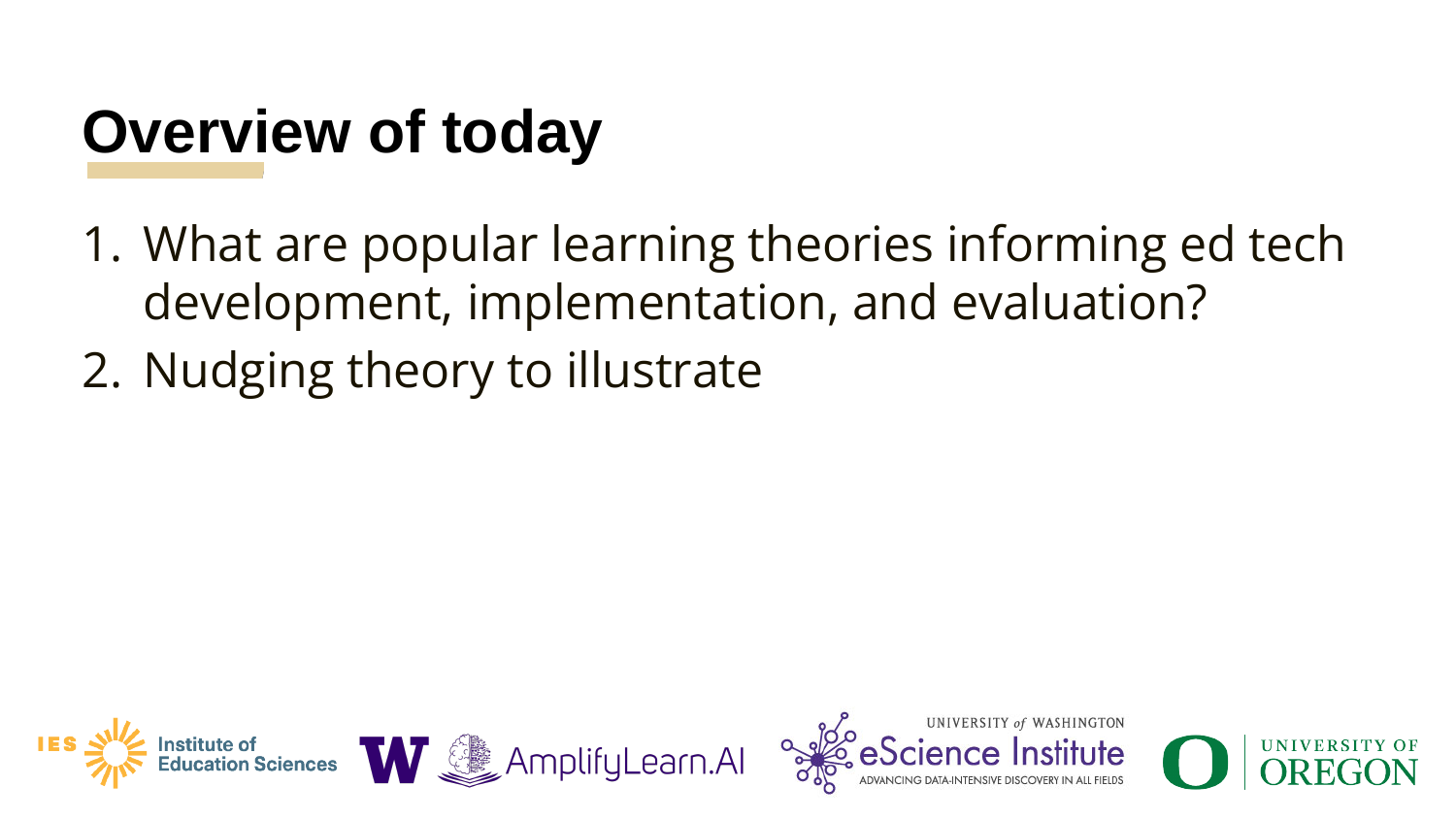

# Overview of today
What are popular learning theories informing ed tech development, implementation, and evaluation?
Nudging theory to illustrate